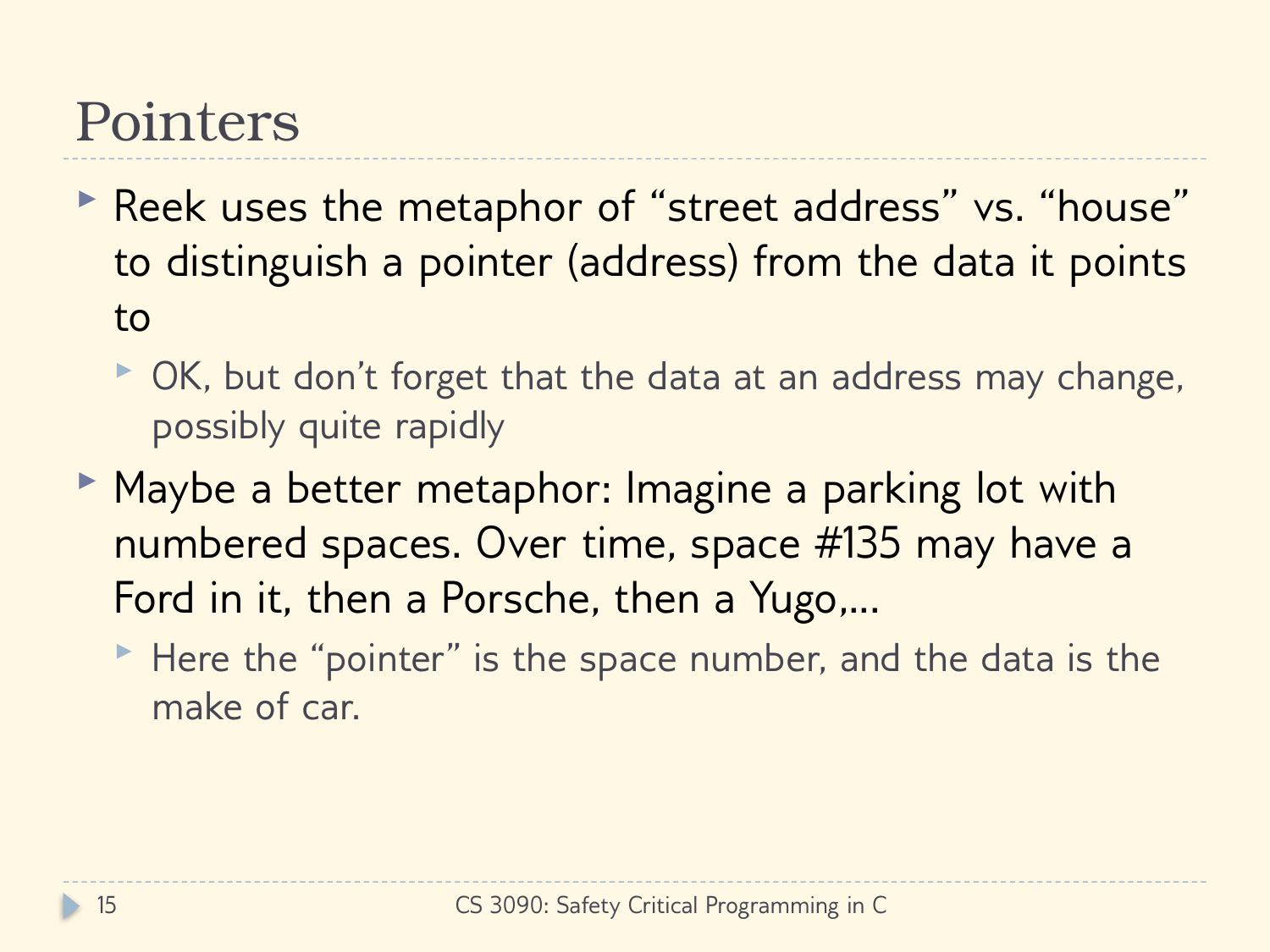

# Pointers
Reek uses the metaphor of “street address” vs. “house” to distinguish a pointer (address) from the data it points to
OK, but don’t forget that the data at an address may change, possibly quite rapidly
Maybe a better metaphor: Imagine a parking lot with numbered spaces. Over time, space #135 may have a Ford in it, then a Porsche, then a Yugo,...
Here the “pointer” is the space number, and the data is the make of car.
15
CS 3090: Safety Critical Programming in C